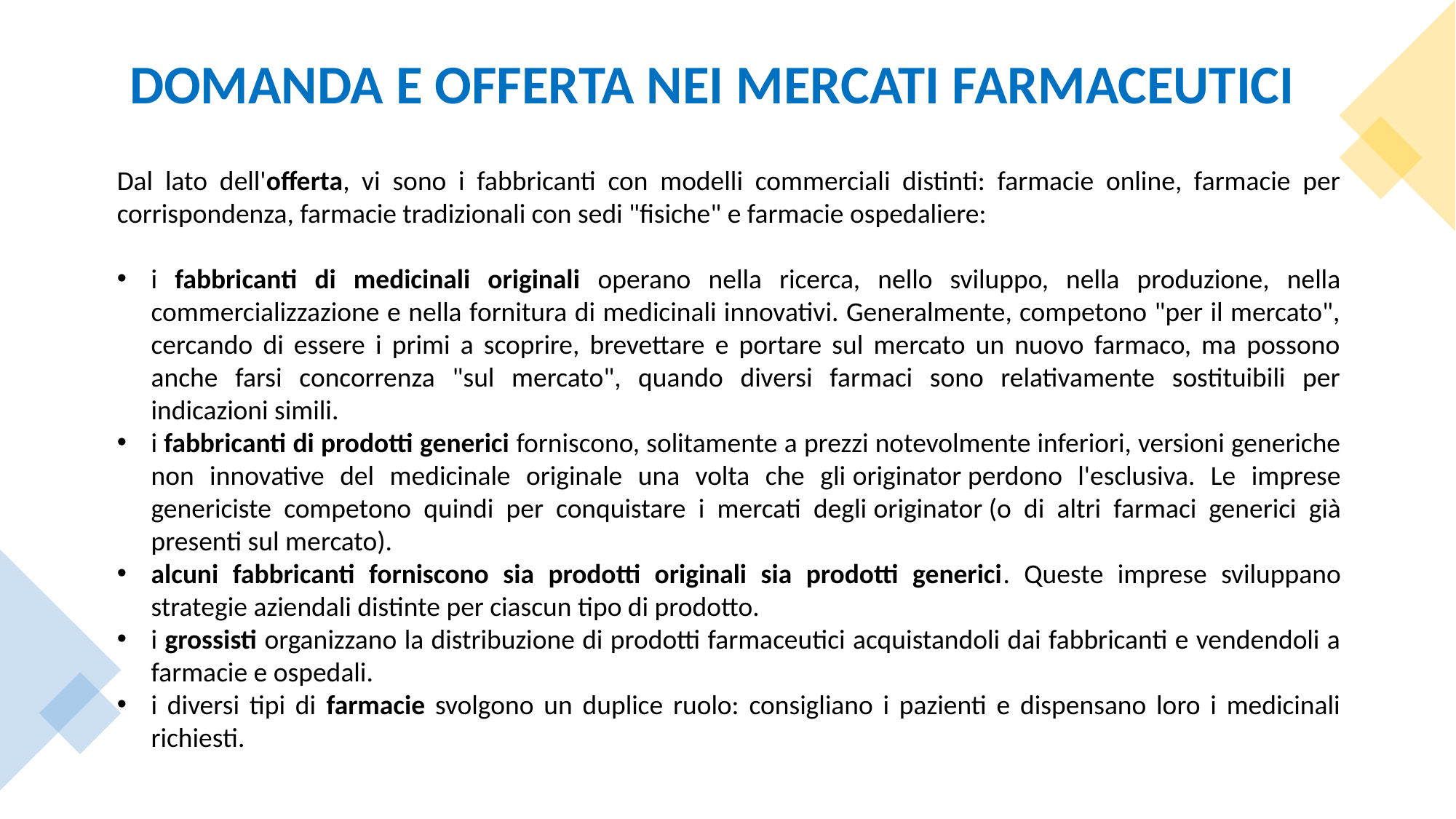

# DOMANDA E OFFERTA NEI MERCATI FARMACEUTICI
Dal lato dell'offerta, vi sono i fabbricanti con modelli commerciali distinti: farmacie online, farmacie per corrispondenza, farmacie tradizionali con sedi "fisiche" e farmacie ospedaliere:

i fabbricanti di medicinali originali operano nella ricerca, nello sviluppo, nella produzione, nella commercializzazione e nella fornitura di medicinali innovativi. Generalmente, competono "per il mercato", cercando di essere i primi a scoprire, brevettare e portare sul mercato un nuovo farmaco, ma possono anche farsi concorrenza "sul mercato", quando diversi farmaci sono relativamente sostituibili per indicazioni simili.
i fabbricanti di prodotti generici forniscono, solitamente a prezzi notevolmente inferiori, versioni generiche non innovative del medicinale originale una volta che gli originator perdono l'esclusiva. Le imprese genericiste competono quindi per conquistare i mercati degli originator (o di altri farmaci generici già presenti sul mercato).
alcuni fabbricanti forniscono sia prodotti originali sia prodotti generici. Queste imprese sviluppano strategie aziendali distinte per ciascun tipo di prodotto.
i grossisti organizzano la distribuzione di prodotti farmaceutici acquistandoli dai fabbricanti e vendendoli a farmacie e ospedali.
i diversi tipi di farmacie svolgono un duplice ruolo: consigliano i pazienti e dispensano loro i medicinali richiesti.